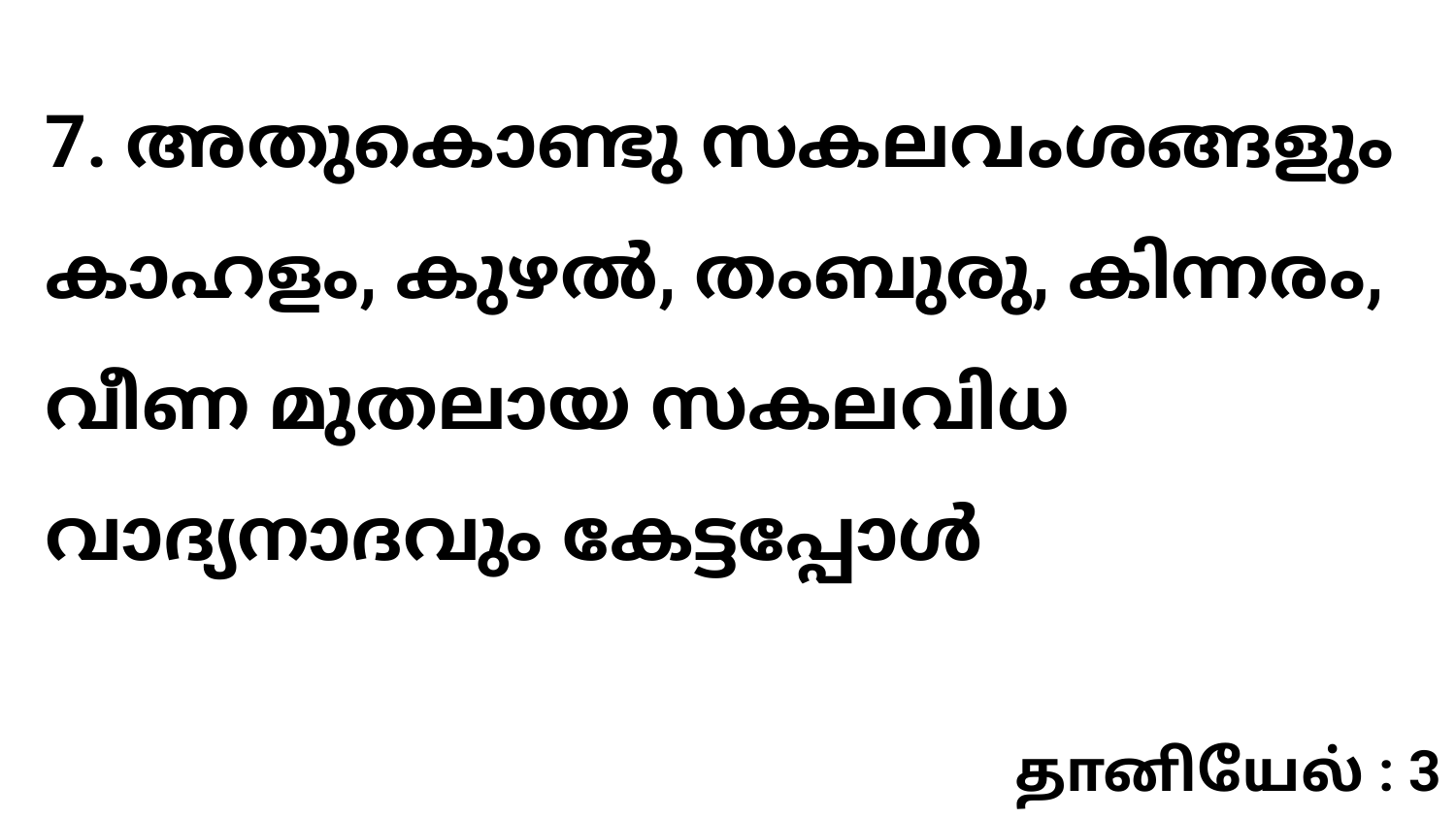

7. അതുകൊണ്ടു സകലവംശങ്ങളും കാഹളം, കുഴൽ, തംബുരു, കിന്നരം, വീണ മുതലായ സകലവിധ വാദ്യനാദവും കേട്ടപ്പോൾ
தானியேல் : 3